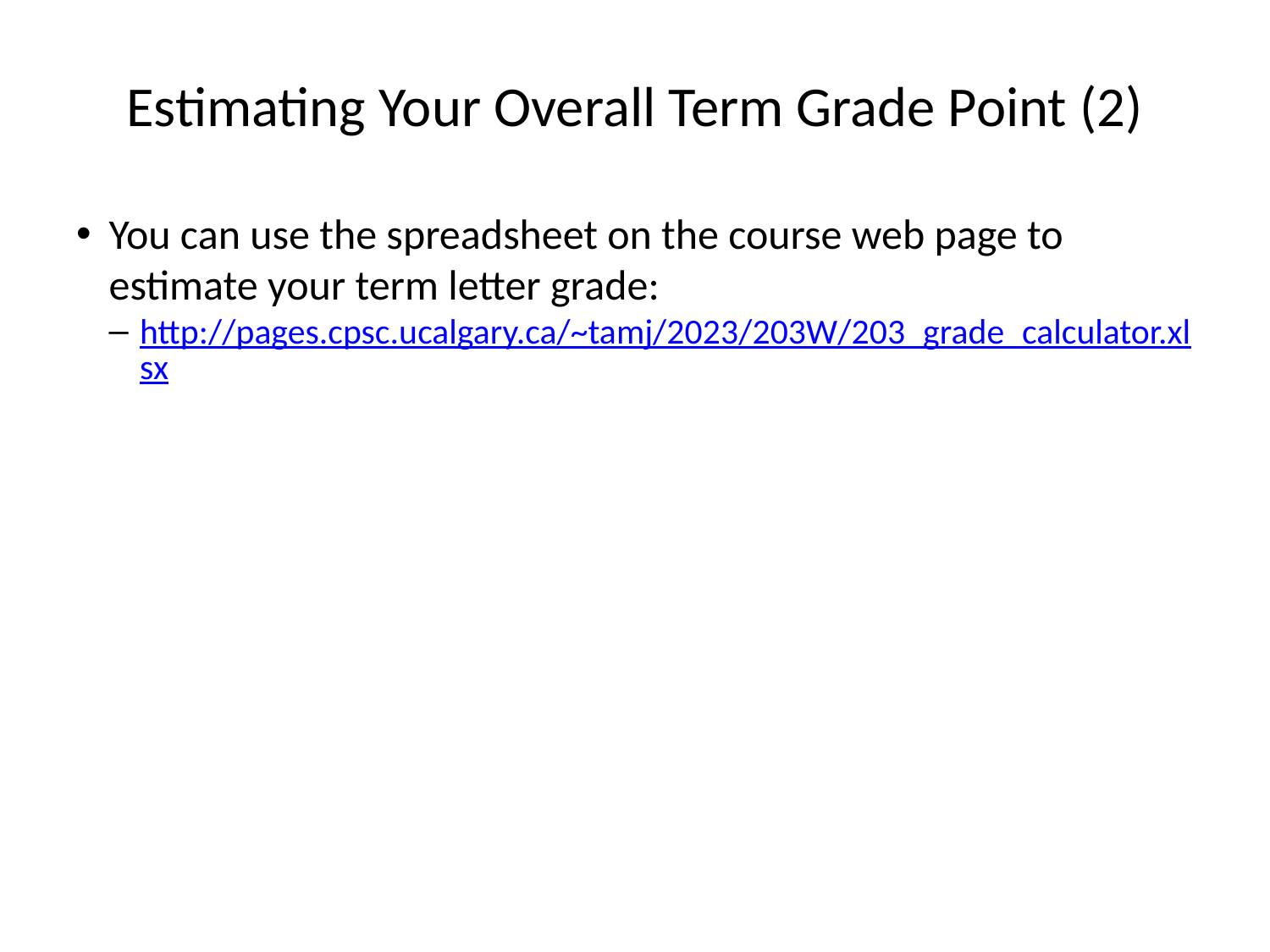

# Estimating Your Overall Term Grade Point (2)
You can use the spreadsheet on the course web page to estimate your term letter grade:
http://pages.cpsc.ucalgary.ca/~tamj/2023/203W/203_grade_calculator.xlsx